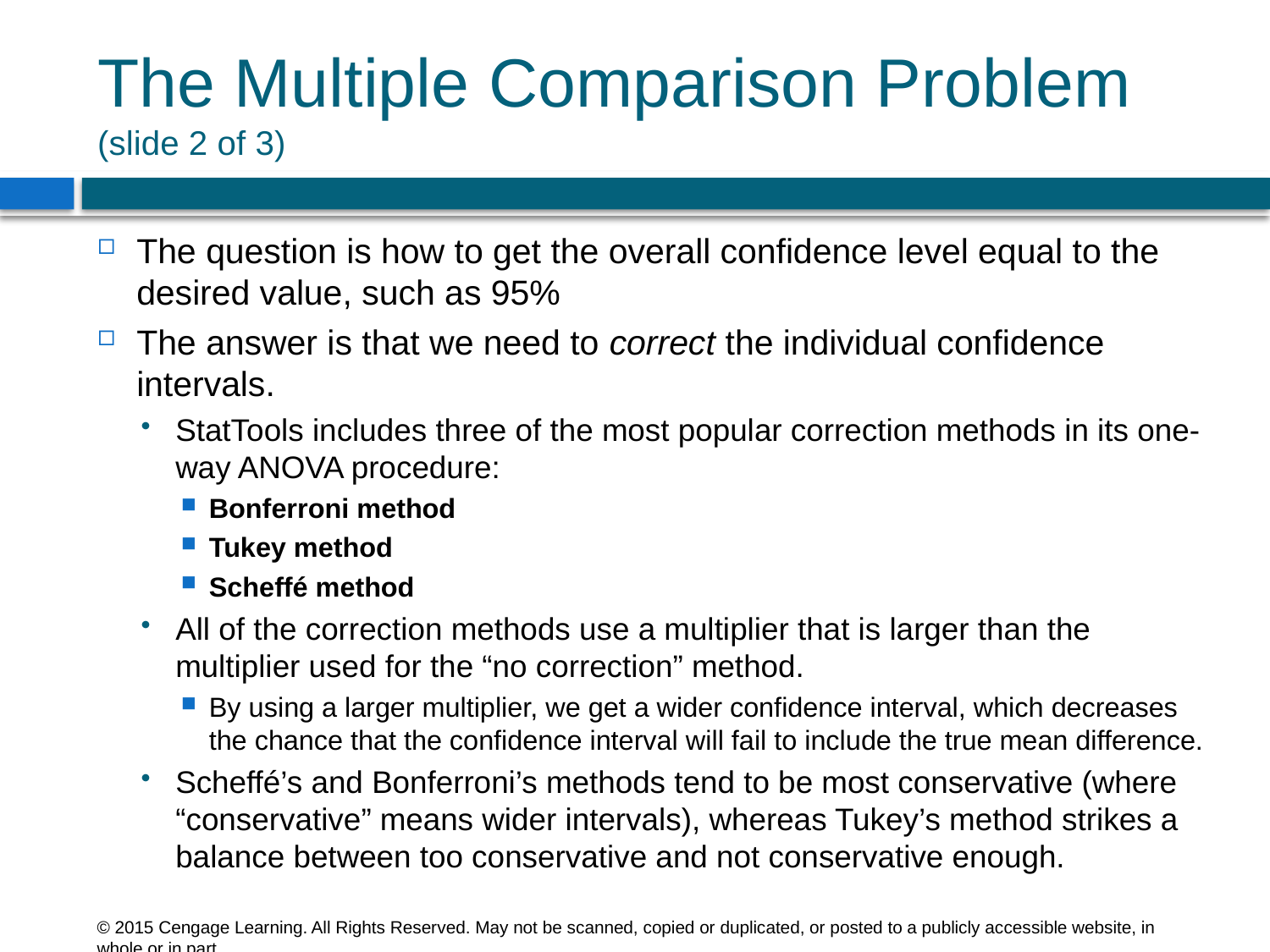

# The Multiple Comparison Problem (slide 2 of 3)
The question is how to get the overall confidence level equal to the desired value, such as 95%
The answer is that we need to correct the individual confidence intervals.
StatTools includes three of the most popular correction methods in its one-way ANOVA procedure:
Bonferroni method
Tukey method
Scheffé method
All of the correction methods use a multiplier that is larger than the multiplier used for the “no correction” method.
By using a larger multiplier, we get a wider confidence interval, which decreases the chance that the confidence interval will fail to include the true mean difference.
Scheffé’s and Bonferroni’s methods tend to be most conservative (where “conservative” means wider intervals), whereas Tukey’s method strikes a balance between too conservative and not conservative enough.